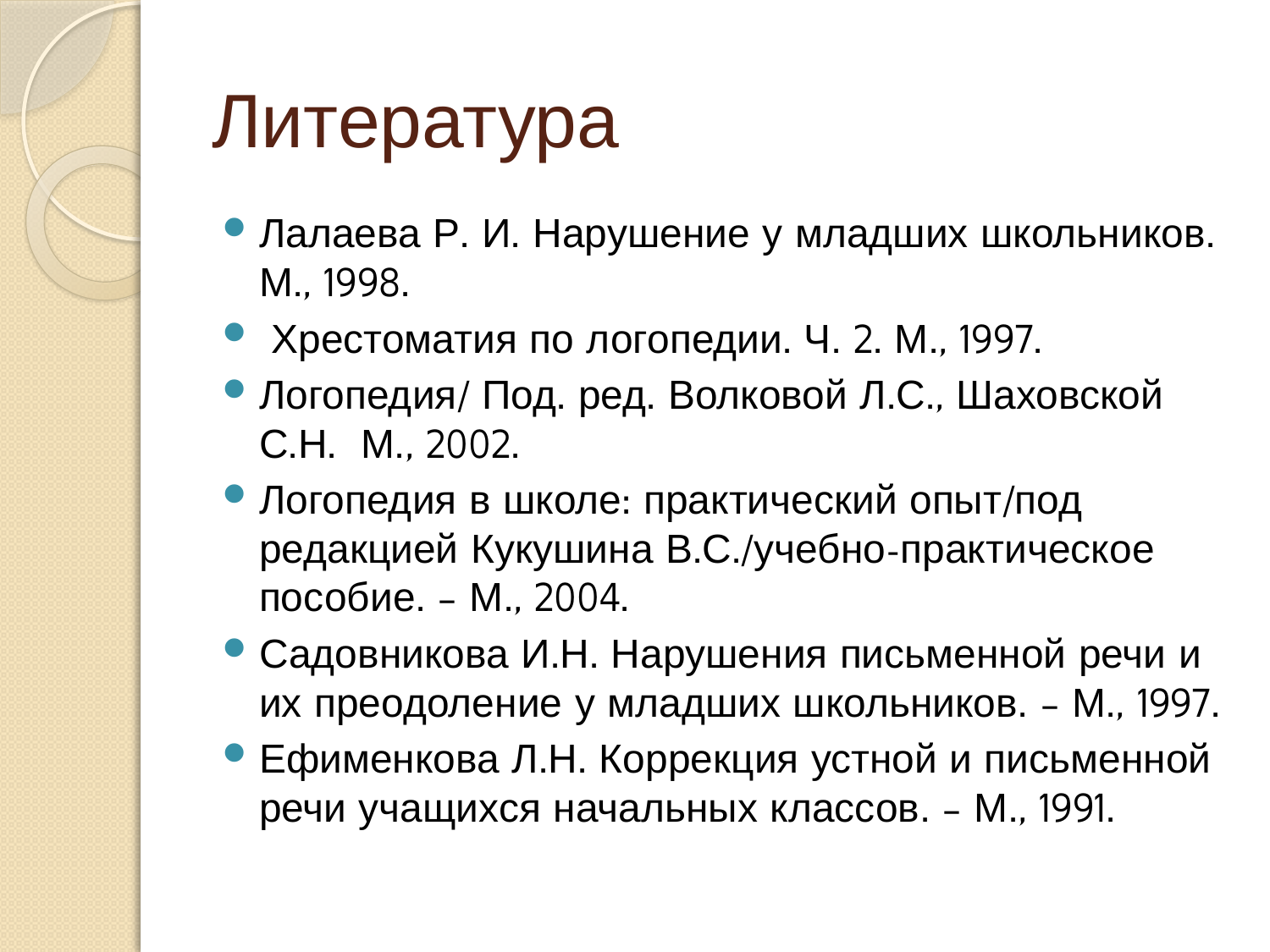

# Литература
Лалаева Р. И. Нарушение у младших школьников. М., 1998.
 Хрестоматия по логопедии. Ч. 2. М., 1997.
Логопедия/ Под. ред. Волковой Л.С., Шаховской С.Н.  М., 2002.
Логопедия в школе: практический опыт/под редакцией Кукушина В.С./учебно-практическое пособие. – М., 2004.
Садовникова И.Н. Нарушения письменной речи и их преодоление у младших школьников. – М., 1997.
Ефименкова Л.Н. Коррекция устной и письменной речи учащихся начальных классов. – М., 1991.